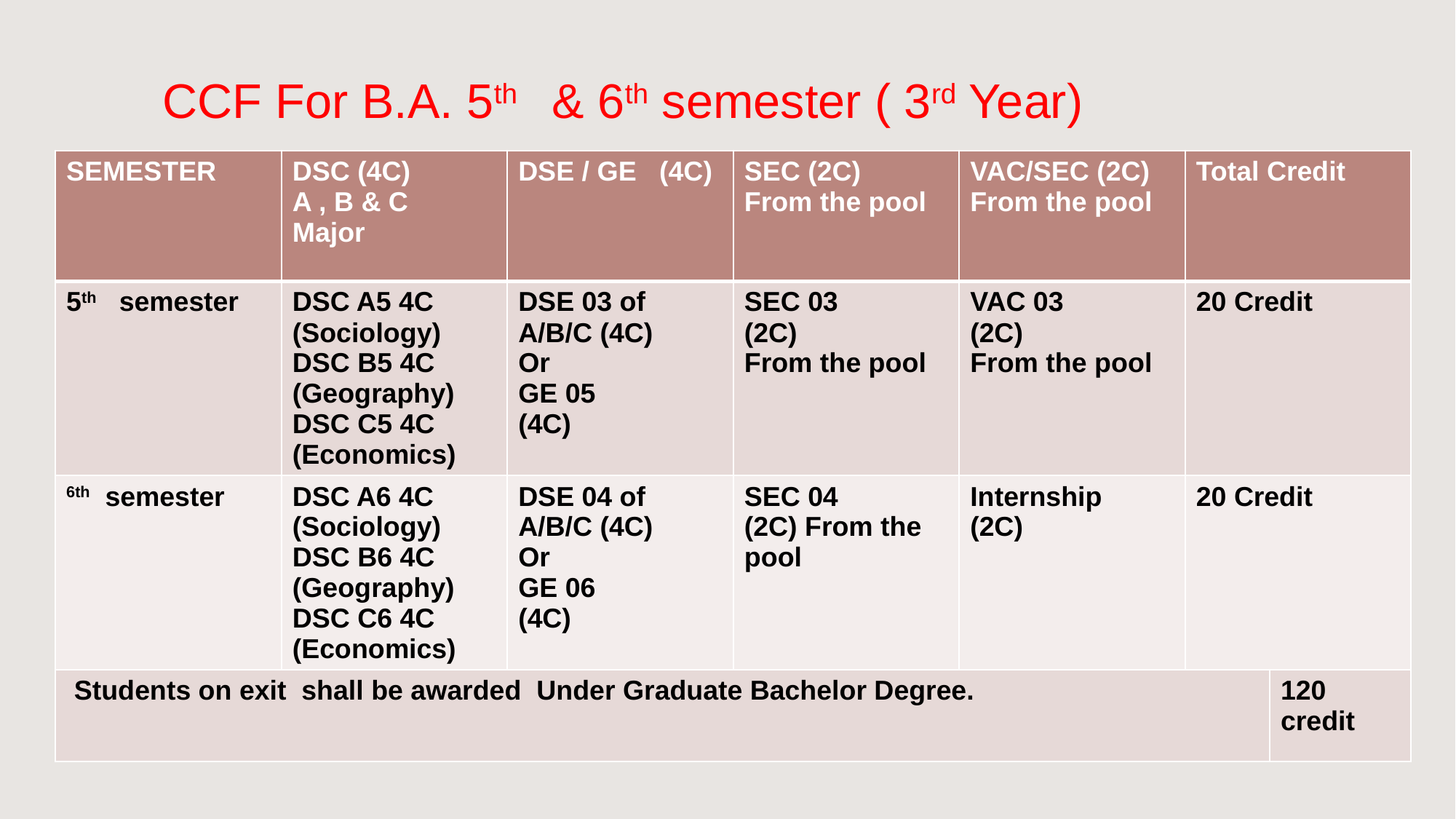

# CCF For B.A. 5th   & 6th semester ( 3rd Year)
| SEMESTER | DSC (4C) A , B & C Major | DSE / GE (4C) | SEC (2C) From the pool | VAC/SEC (2C) From the pool | Total Credit |  |
| --- | --- | --- | --- | --- | --- | --- |
| 5th semester | DSC A5 4C (Sociology) DSC B5 4C (Geography) DSC C5 4C (Economics) | DSE 03 of A/B/C (4C) Or GE 05 (4C) | SEC 03 (2C) From the pool | VAC 03 (2C) From the pool | 20 Credit |  |
| 6th semester | DSC A6 4C (Sociology) DSC B6 4C (Geography) DSC C6 4C (Economics) | DSE 04 of A/B/C (4C) Or GE 06 (4C) | SEC 04 (2C) From the pool | Internship (2C) | 20 Credit |  |
| Students on exit shall be awarded Under Graduate Bachelor Degree. |  |  |  |  |  | 120 credit |